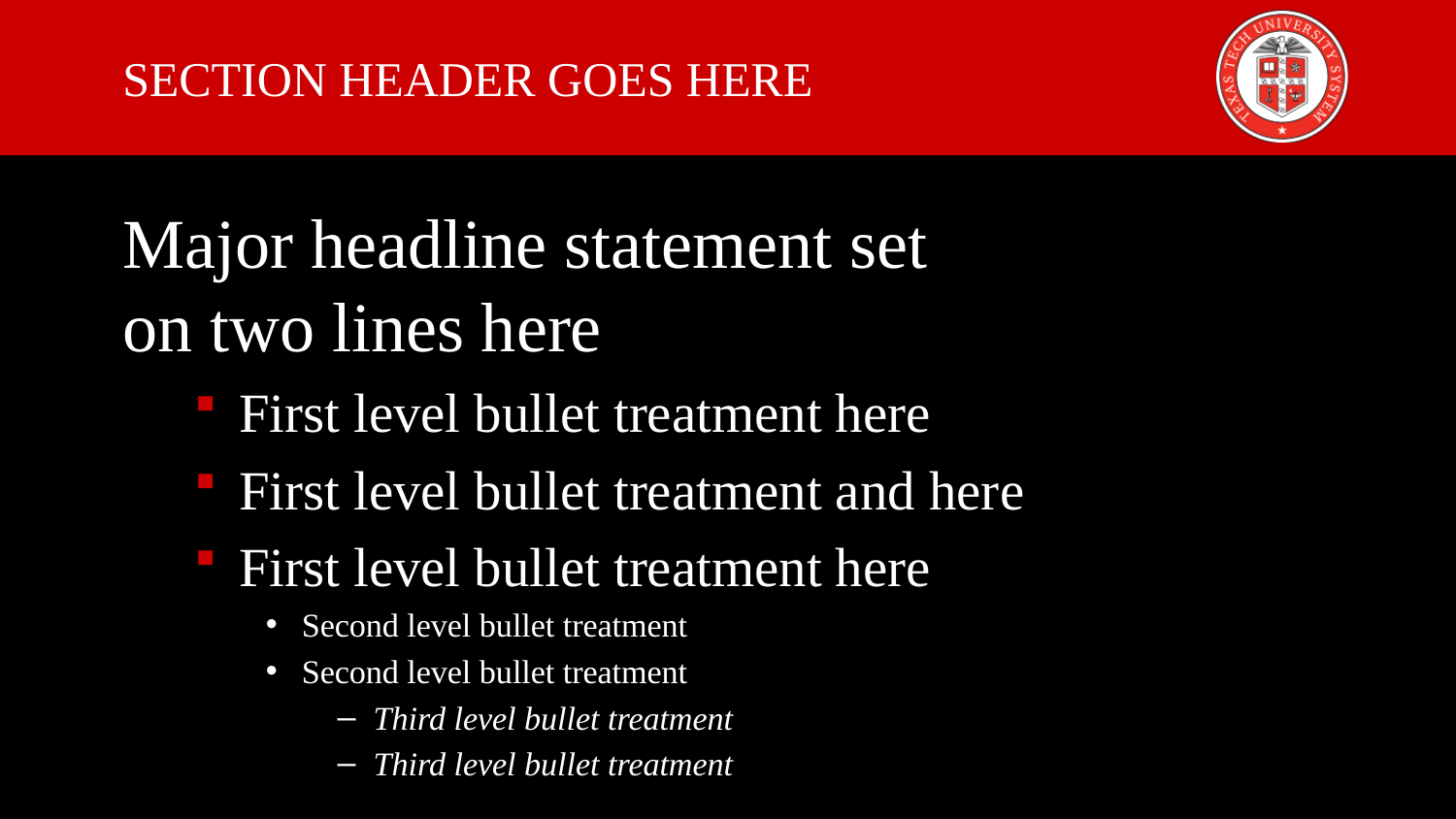

# SECTION HEADER GOES HERE
Major headline statement set
on two lines here
First level bullet treatment here
First level bullet treatment and here
First level bullet treatment here
Second level bullet treatment
Second level bullet treatment
Third level bullet treatment
Third level bullet treatment